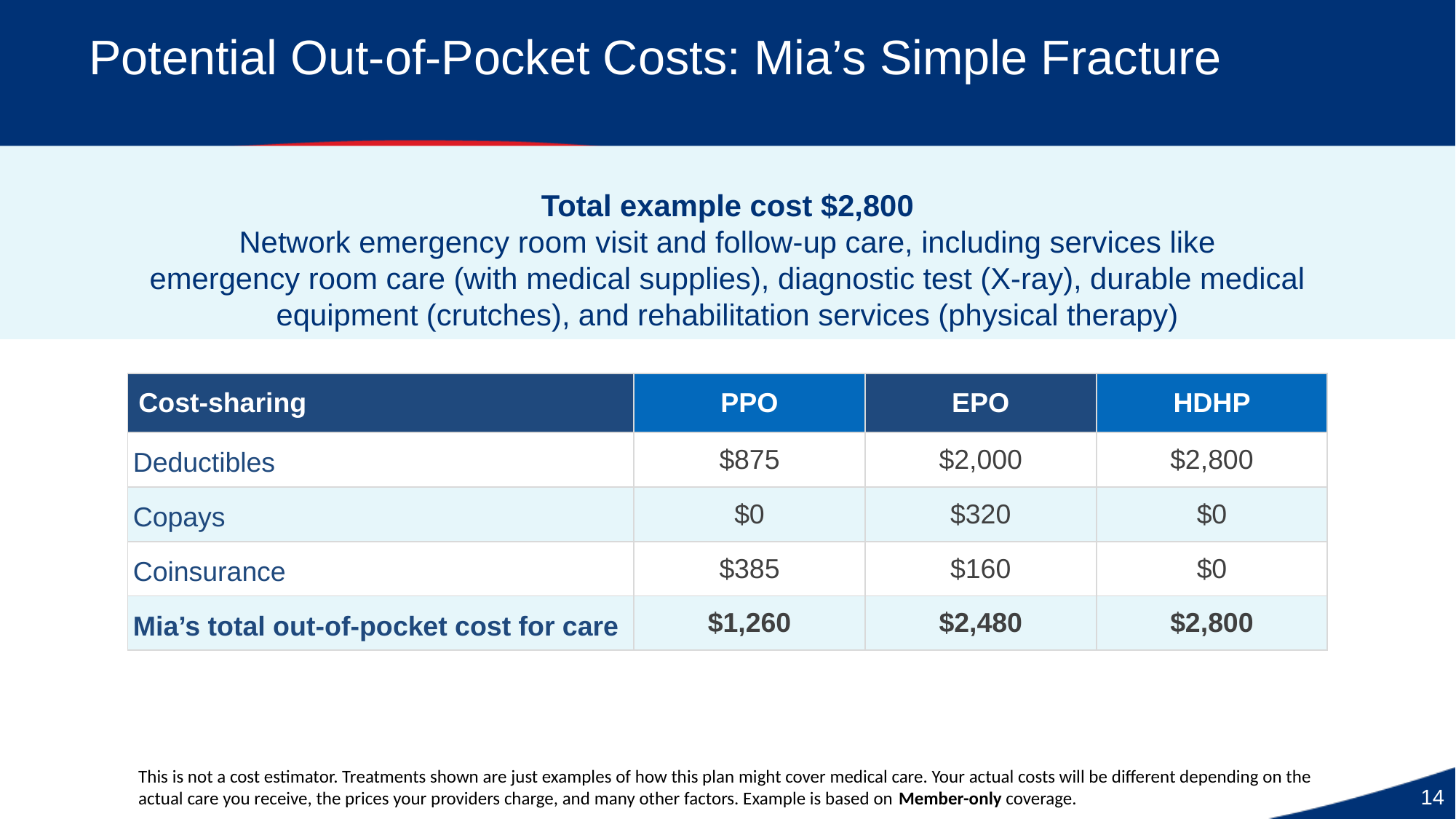

# Potential Out-of-Pocket Costs: Mia’s Simple Fracture

Total example cost $2,800
Network emergency room visit and follow-up care, including services like
emergency room care (with medical supplies), diagnostic test (X-ray), durable medical equipment (crutches), and rehabilitation services (physical therapy)
| Cost-sharing | PPO | EPO | HDHP |
| --- | --- | --- | --- |
| Deductibles | $875 | $2,000 | $2,800 |
| Copays | $0 | $320 | $0 |
| Coinsurance | $385 | $160 | $0 |
| Mia’s total out-of-pocket cost for care | $1,260 | $2,480 | $2,800 |

This is not a cost estimator. Treatments shown are just examples of how this plan might cover medical care. Your actual costs will be different depending on the actual care you receive, the prices your providers charge, and many other factors. Example is based on Member-only coverage.